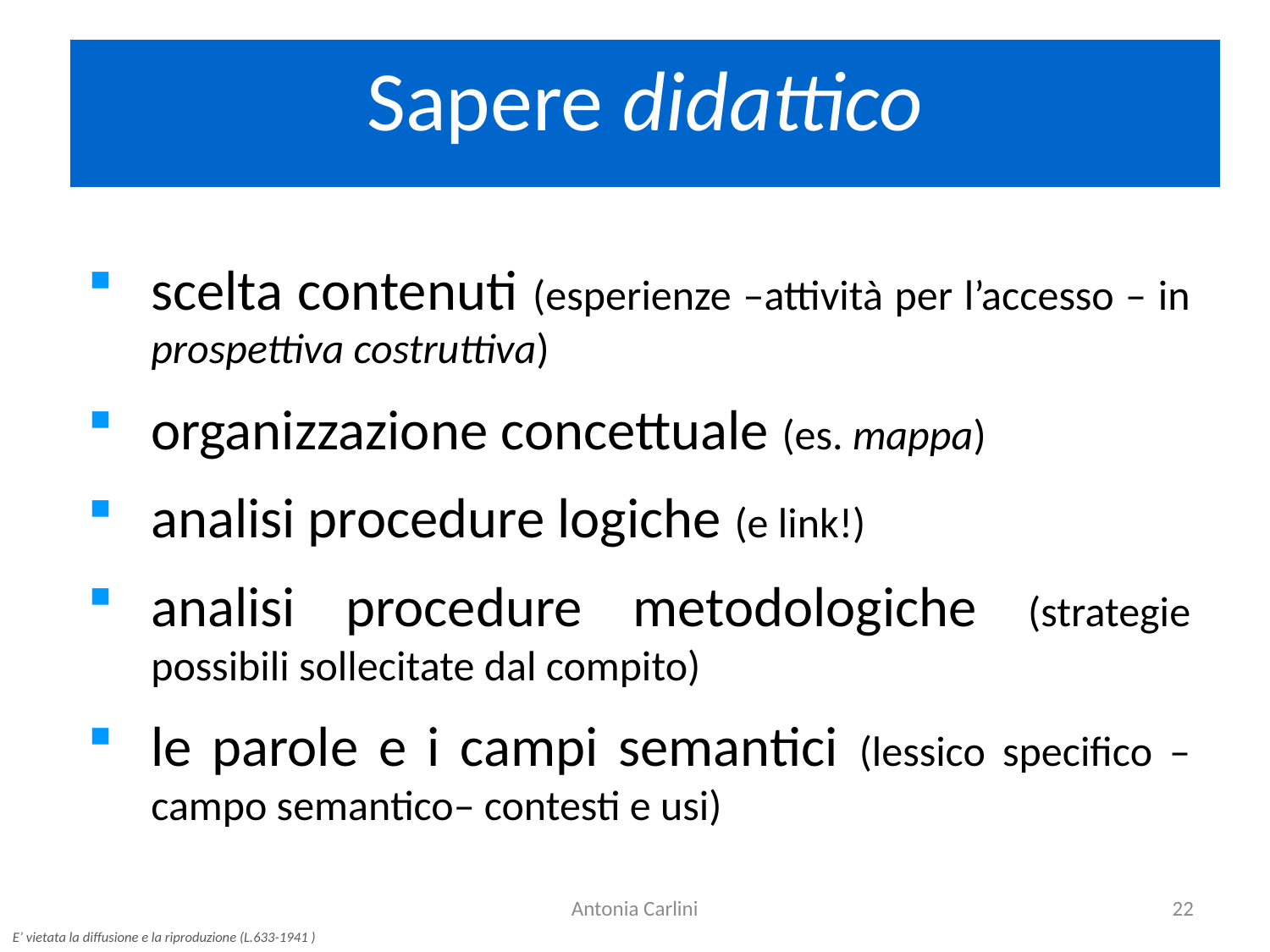

Sapere didattico
scelta contenuti (esperienze –attività per l’accesso – in prospettiva costruttiva)
organizzazione concettuale (es. mappa)
analisi procedure logiche (e link!)
analisi procedure metodologiche (strategie possibili sollecitate dal compito)
le parole e i campi semantici (lessico specifico – campo semantico– contesti e usi)
Antonia Carlini
22
E’ vietata la diffusione e la riproduzione (L.633-1941 )